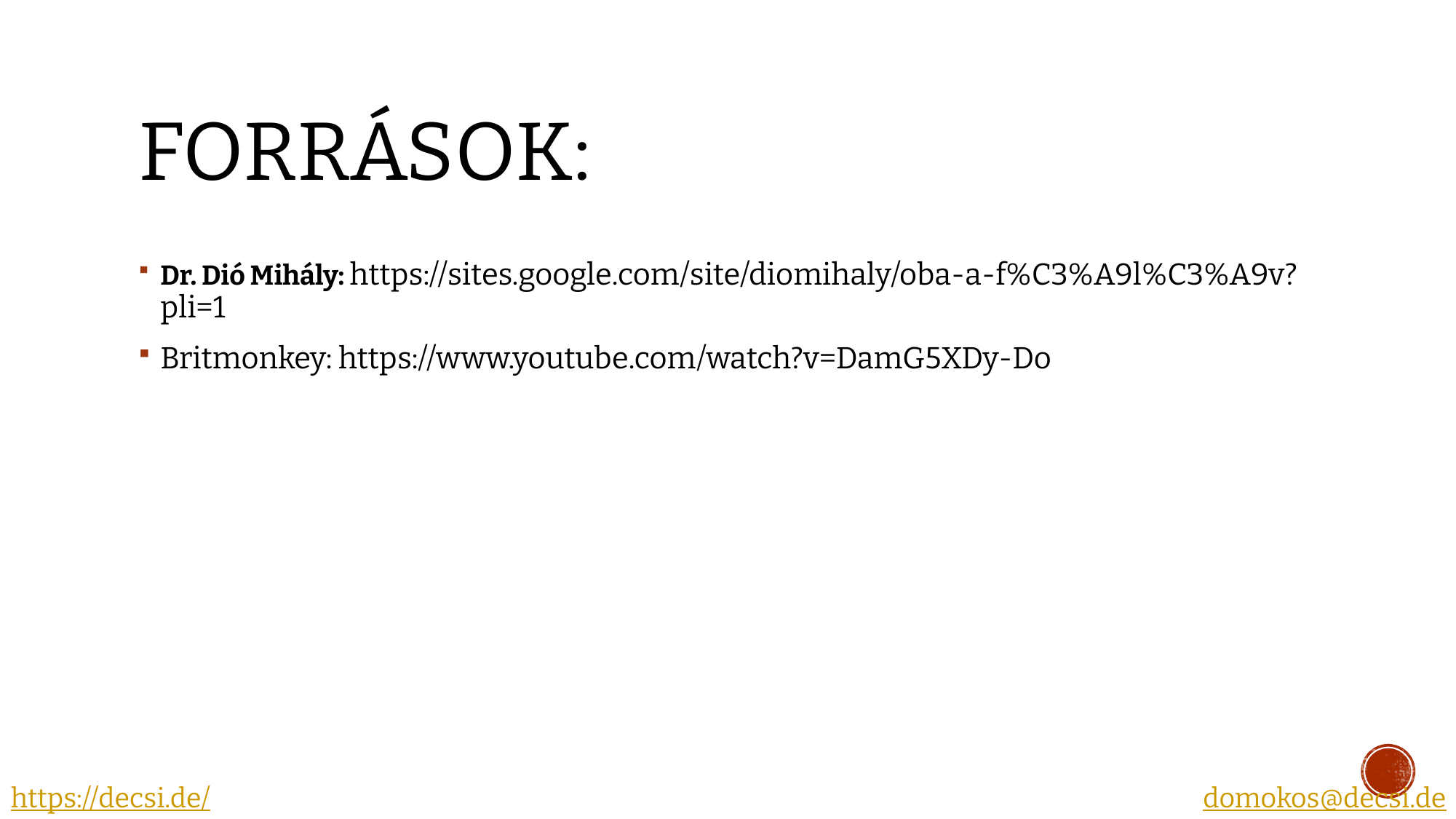

# Források:
Dr. Dió Mihály: https://sites.google.com/site/diomihaly/oba-a-f%C3%A9l%C3%A9v?pli=1
Britmonkey: https://www.youtube.com/watch?v=DamG5XDy-Do
https://decsi.de/
domokos@decsi.de